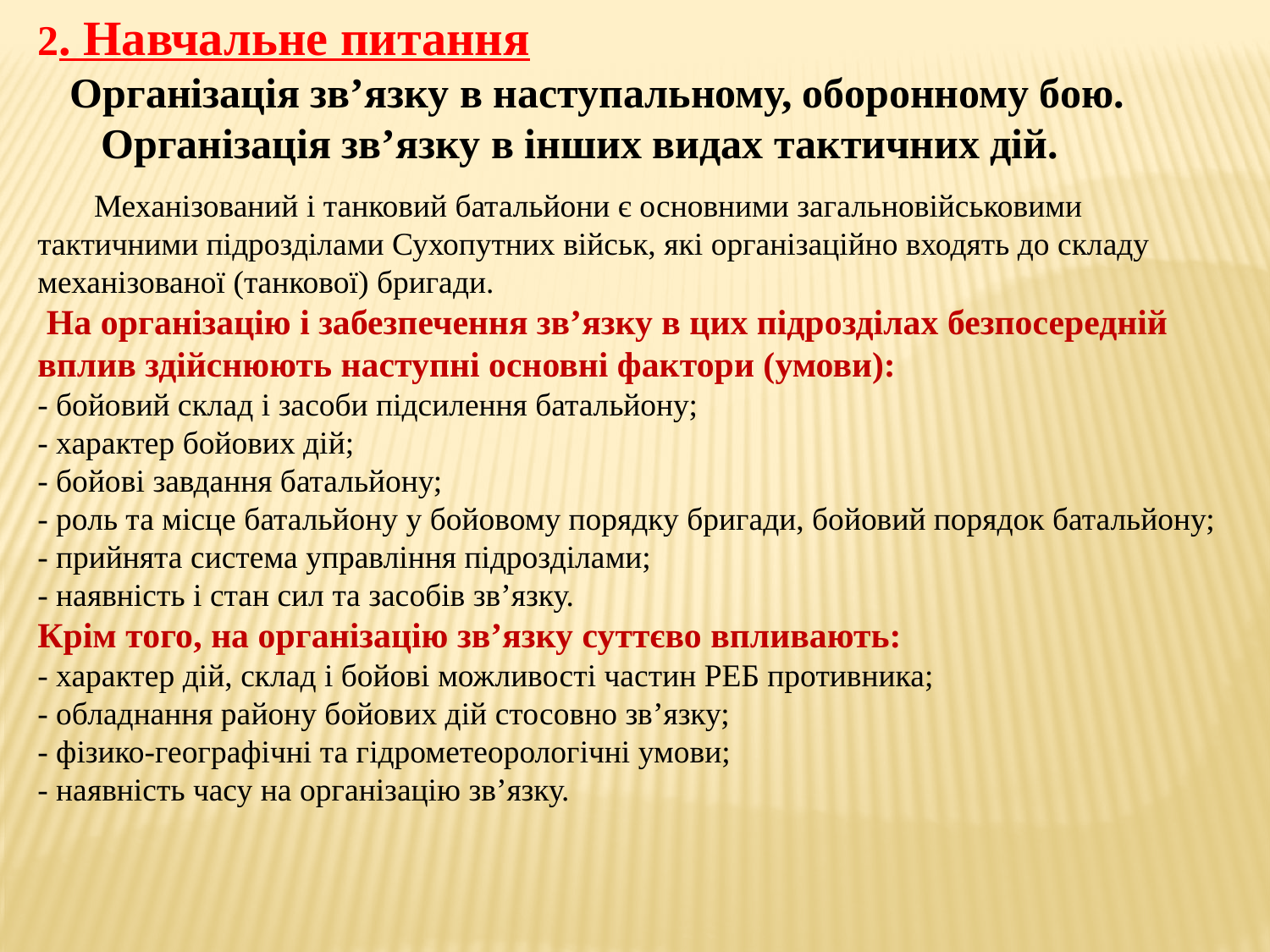

2. Навчальне питання
    Організація зв’язку в наступальному, оборонному бою. Організація зв’язку в інших видах тактичних дій.

       Механізований і танковий батальйони є основними загальновійськовими тактичними підрозділами Сухопутних військ, які організаційно входять до складу механізованої (танкової) бригади.
 На організацію і забезпечення зв’язку в цих підрозділах безпосередній вплив здійснюють наступні основні фактори (умови):
- бойовий склад і засоби підсилення батальйону;
- характер бойових дій;
- бойові завдання батальйону;
- роль та місце батальйону у бойовому порядку бригади, бойовий порядок батальйону;
- прийнята система управління підрозділами;
- наявність і стан сил та засобів зв’язку.
Крім того, на організацію зв’язку суттєво впливають:
- характер дій, склад і бойові можливості частин РЕБ противника;
- обладнання району бойових дій стосовно зв’язку;
- фізико-географічні та гідрометеорологічні умови;
- наявність часу на організацію зв’язку.